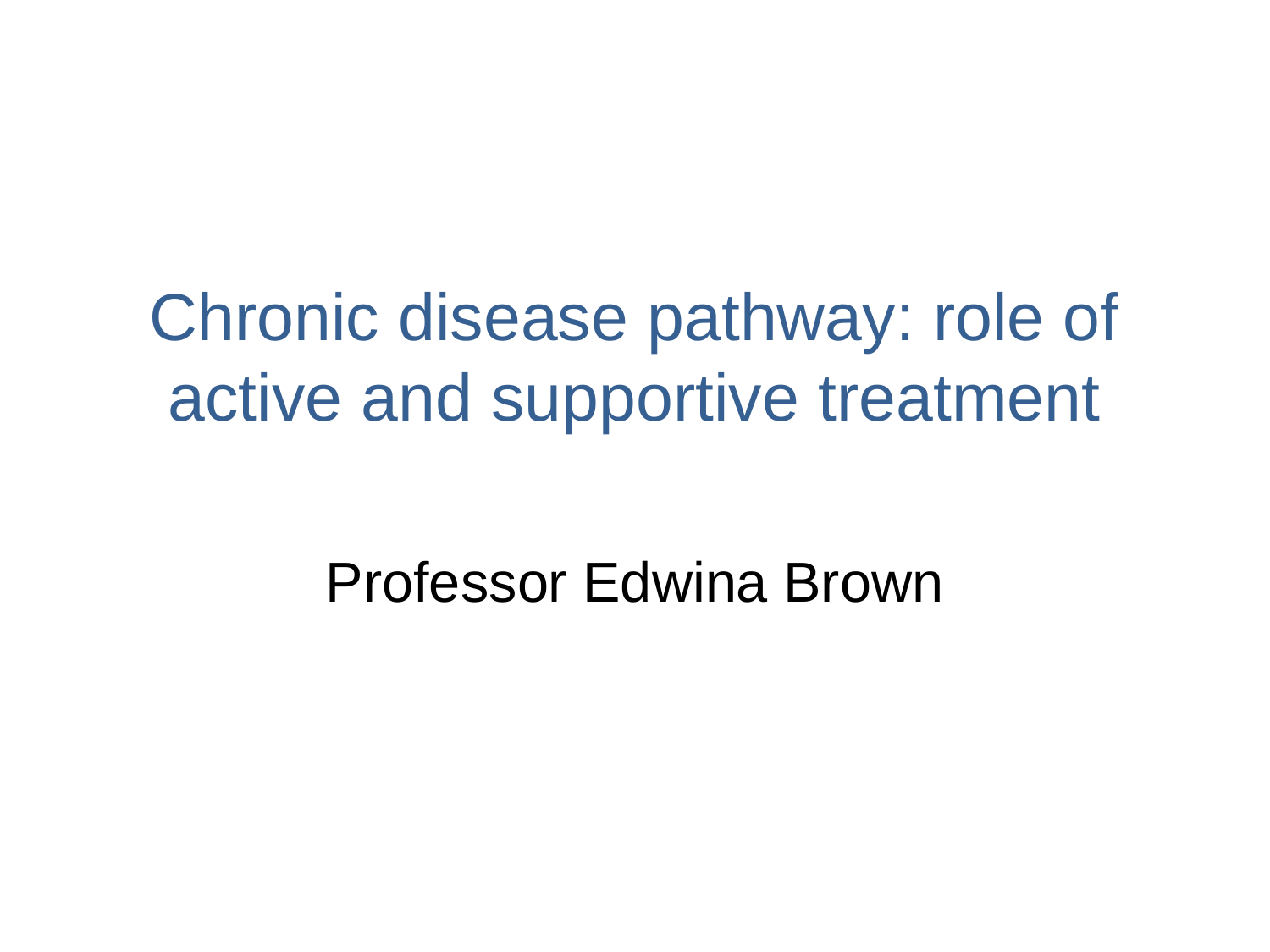

# Chronic disease pathway: role of active and supportive treatment
Professor Edwina Brown